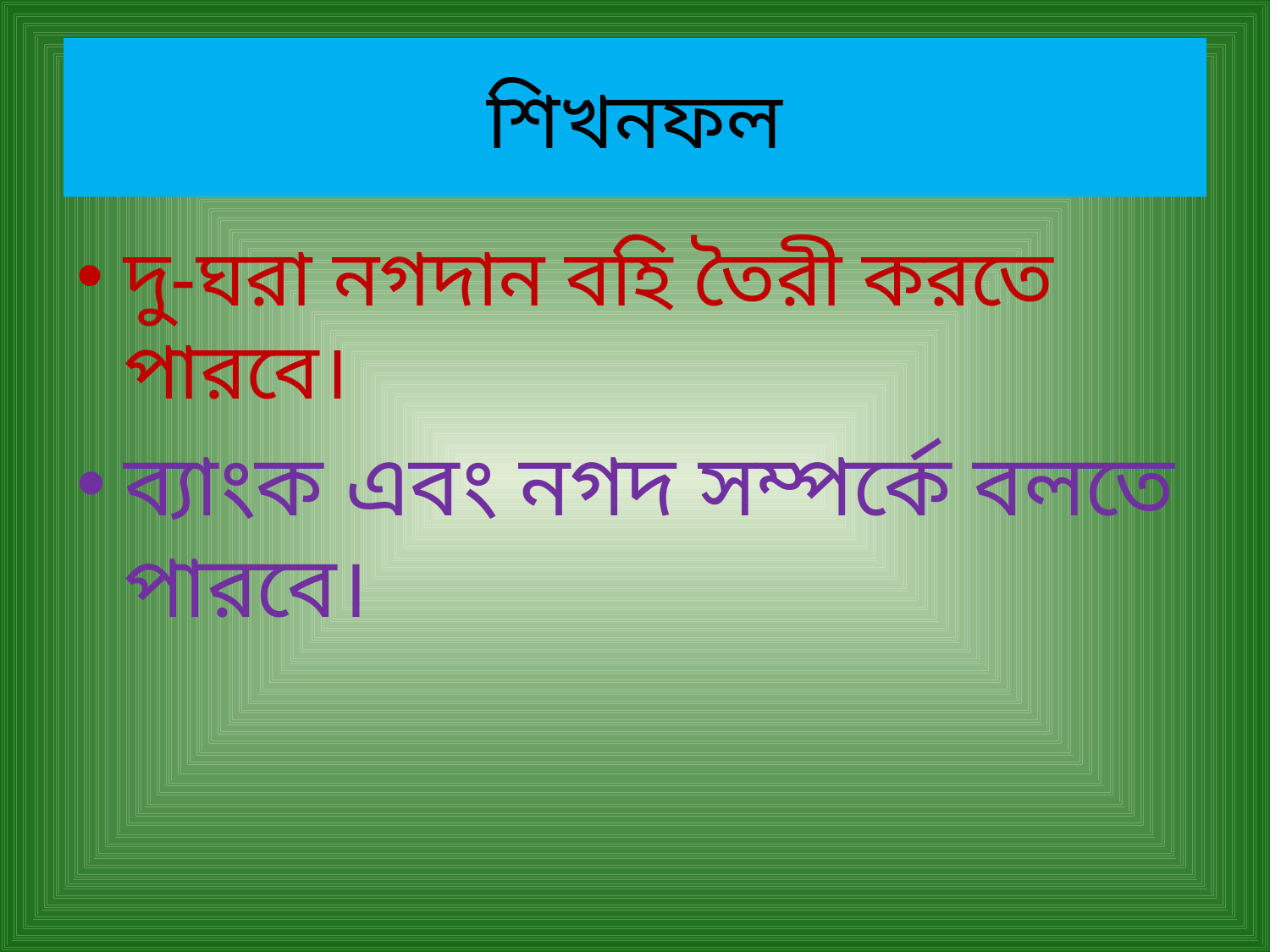

# শিখনফল
দু-ঘরা নগদান বহি তৈরী করতে পারবে।
ব্যাংক এবং নগদ সম্পর্কে বলতে পারবে।